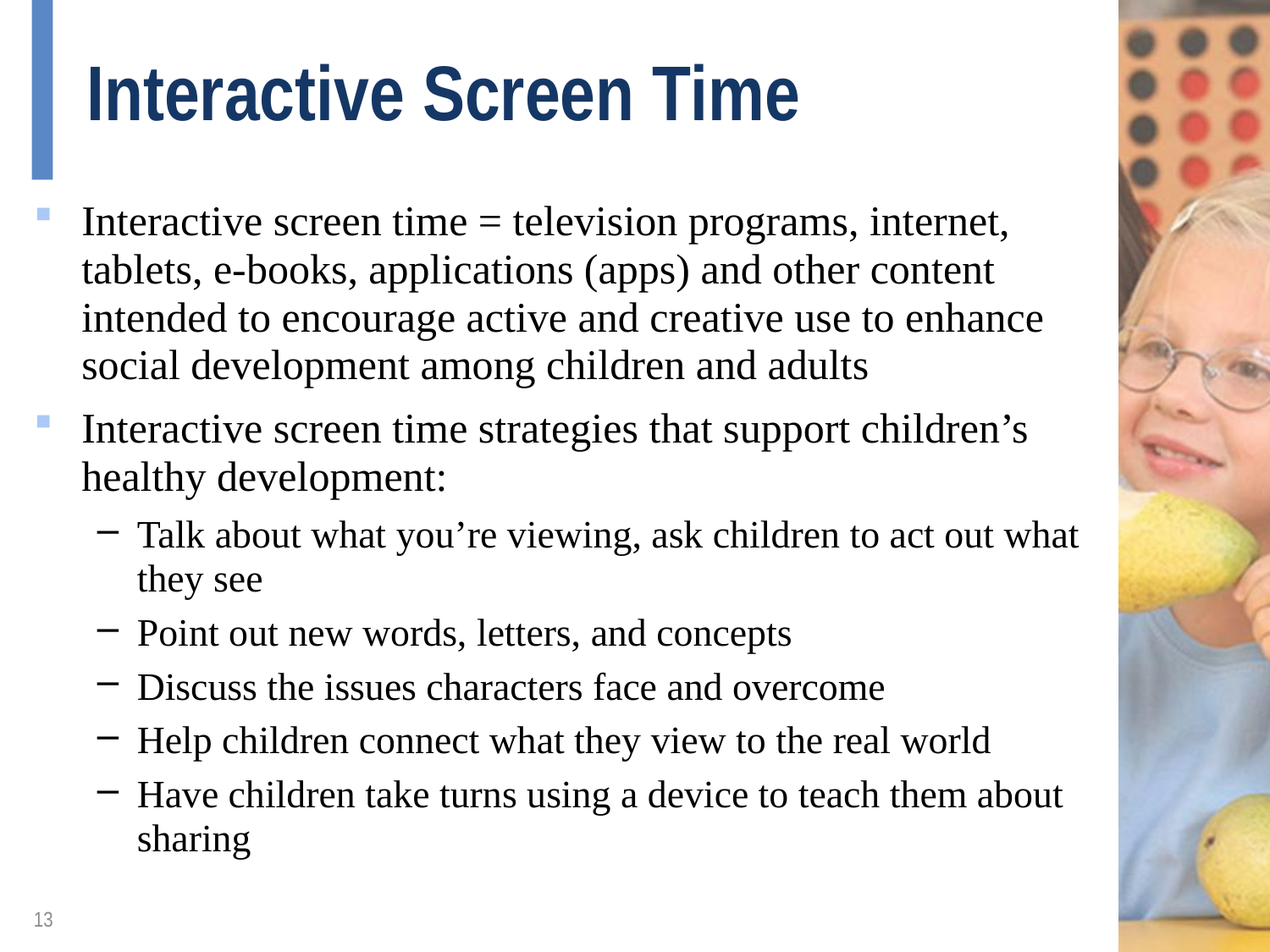

# Interactive Screen Time
Interactive screen time = television programs, internet, tablets, e-books, applications (apps) and other content intended to encourage active and creative use to enhance social development among children and adults
Interactive screen time strategies that support children’s healthy development:
Talk about what you’re viewing, ask children to act out what they see
Point out new words, letters, and concepts
Discuss the issues characters face and overcome
Help children connect what they view to the real world
Have children take turns using a device to teach them about sharing

13